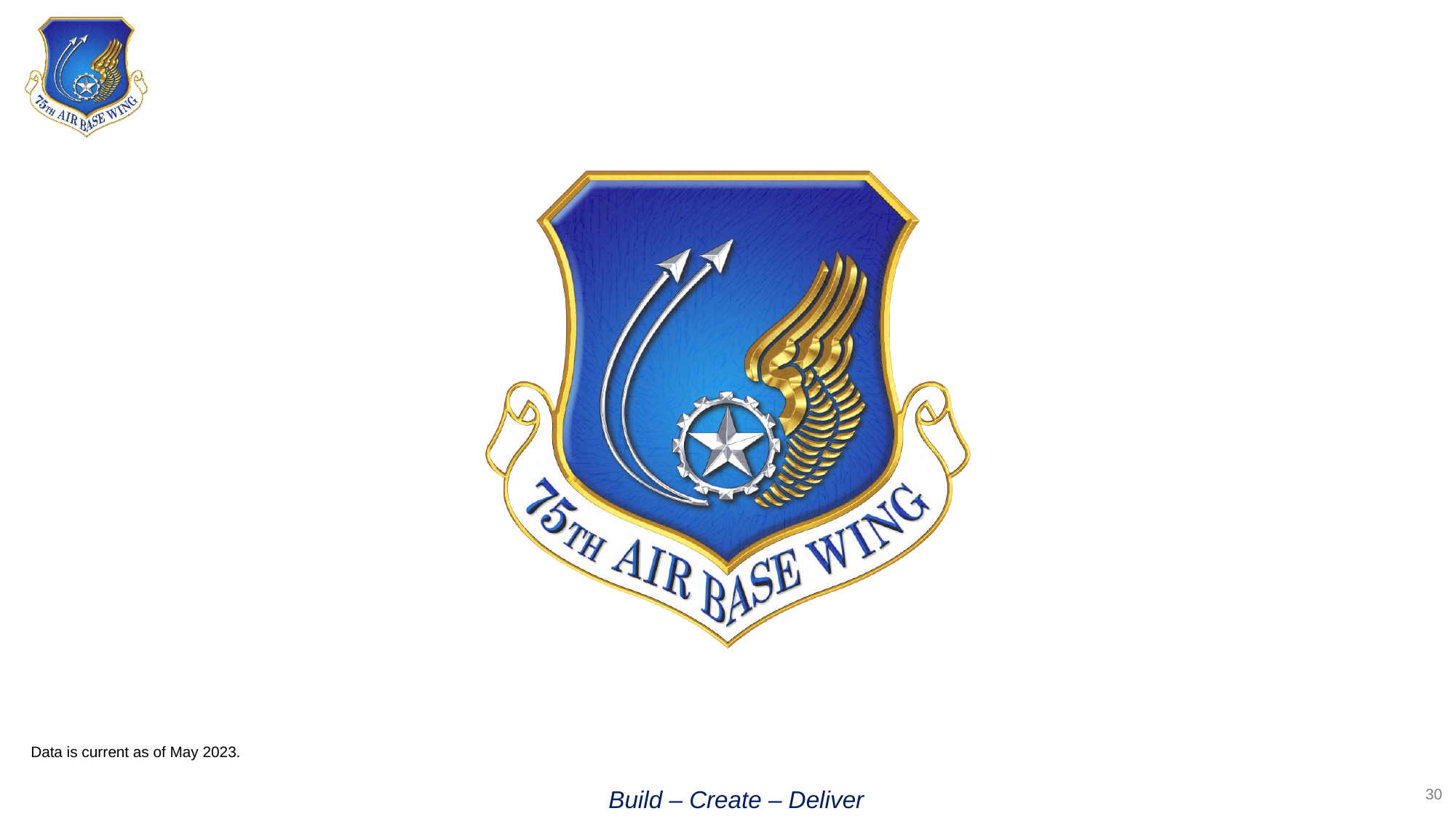

Data is current as of May 2023.
30